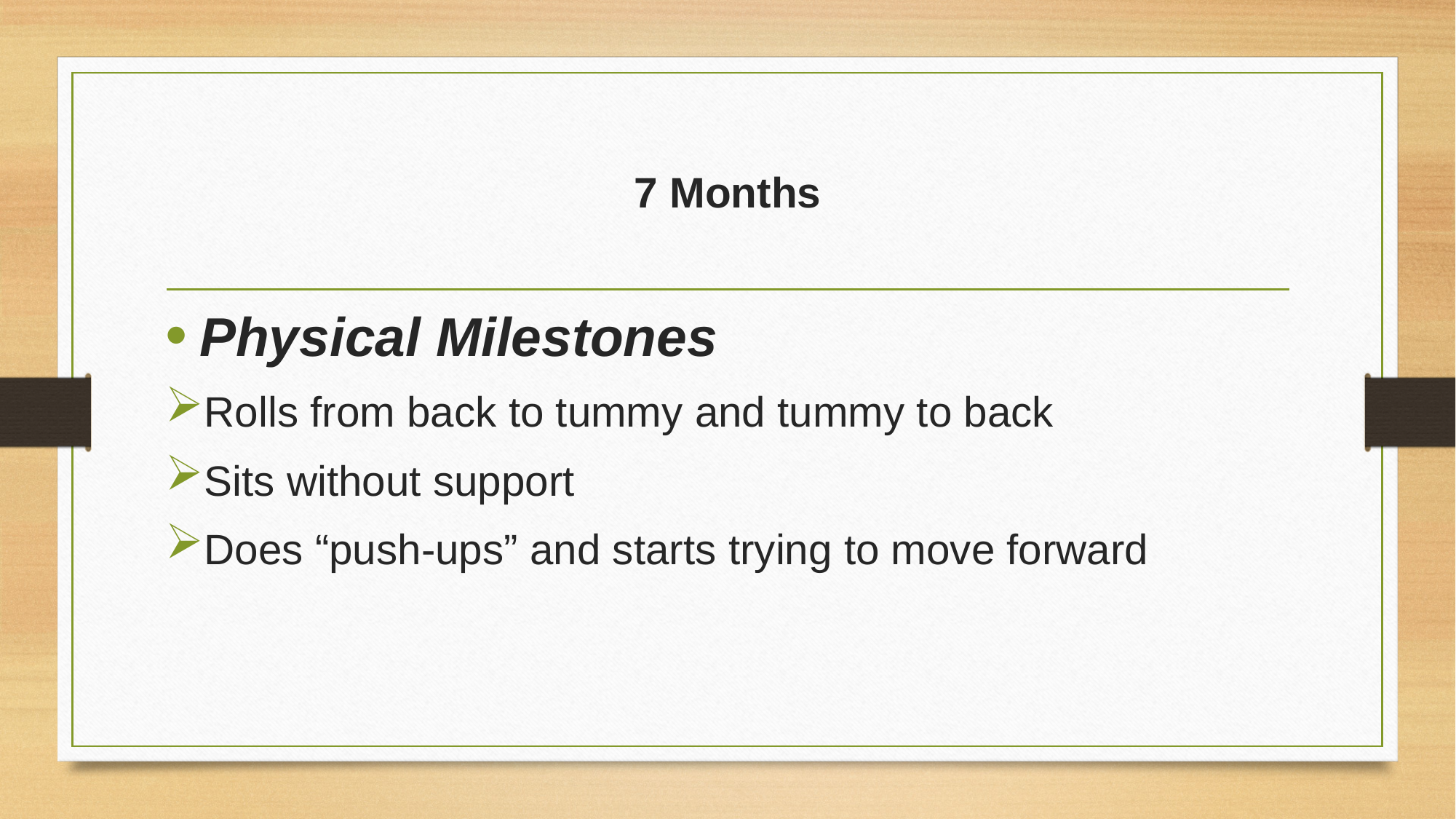

# 7 Months
Physical Milestones
Rolls from back to tummy and tummy to back
Sits without support
Does “push-ups” and starts trying to move forward